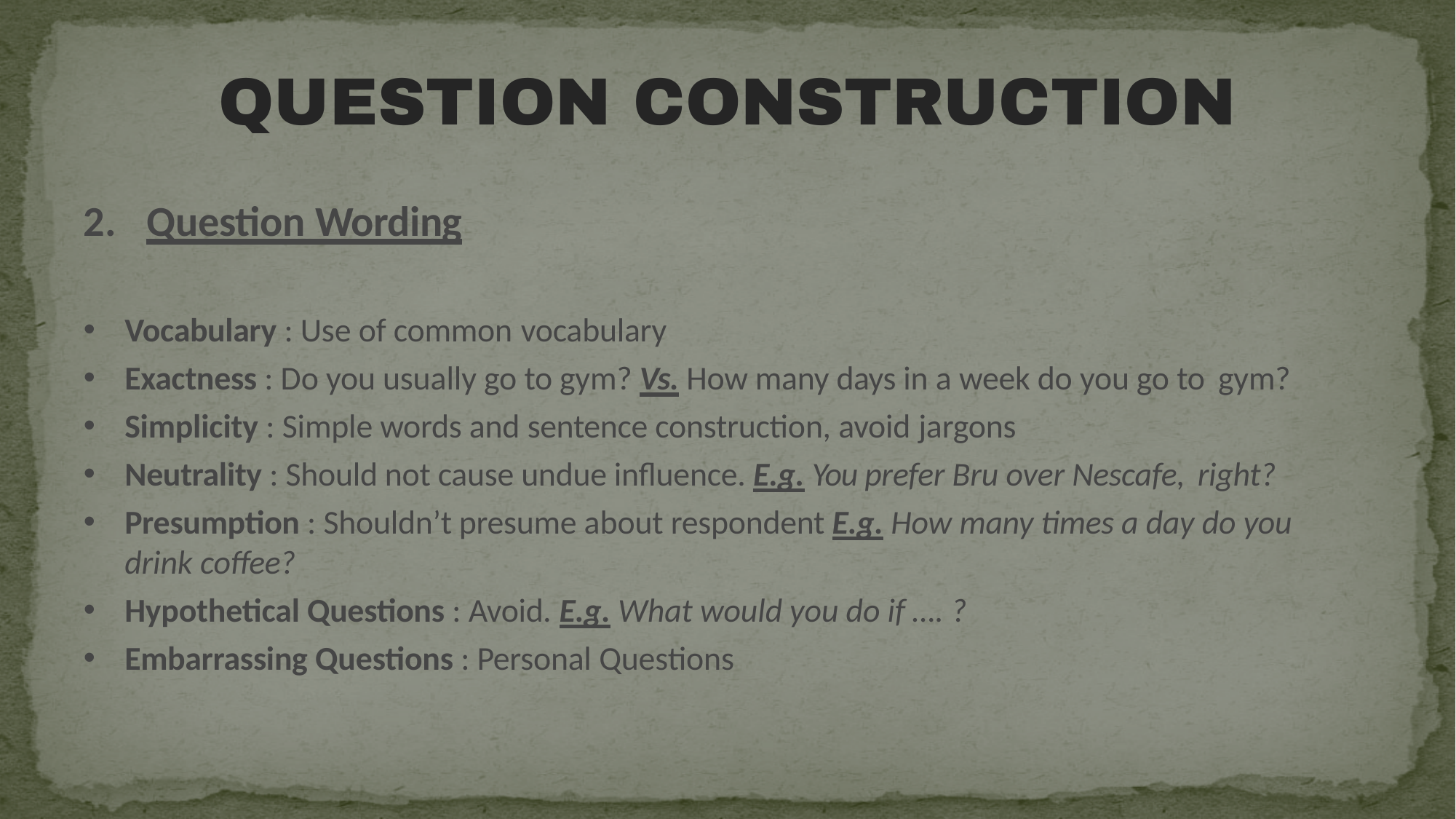

# QUESTION CONSTRUCTION
2.	Question Wording

Vocabulary : Use of common vocabulary
Exactness : Do you usually go to gym? Vs. How many days in a week do you go to gym?
Simplicity : Simple words and sentence construction, avoid jargons
Neutrality : Should not cause undue influence. E.g. You prefer Bru over Nescafe, right?
Presumption : Shouldn’t presume about respondent E.g. How many times a day do you  drink coffee?
Hypothetical Questions : Avoid. E.g. What would you do if …. ?
Embarrassing Questions : Personal Questions